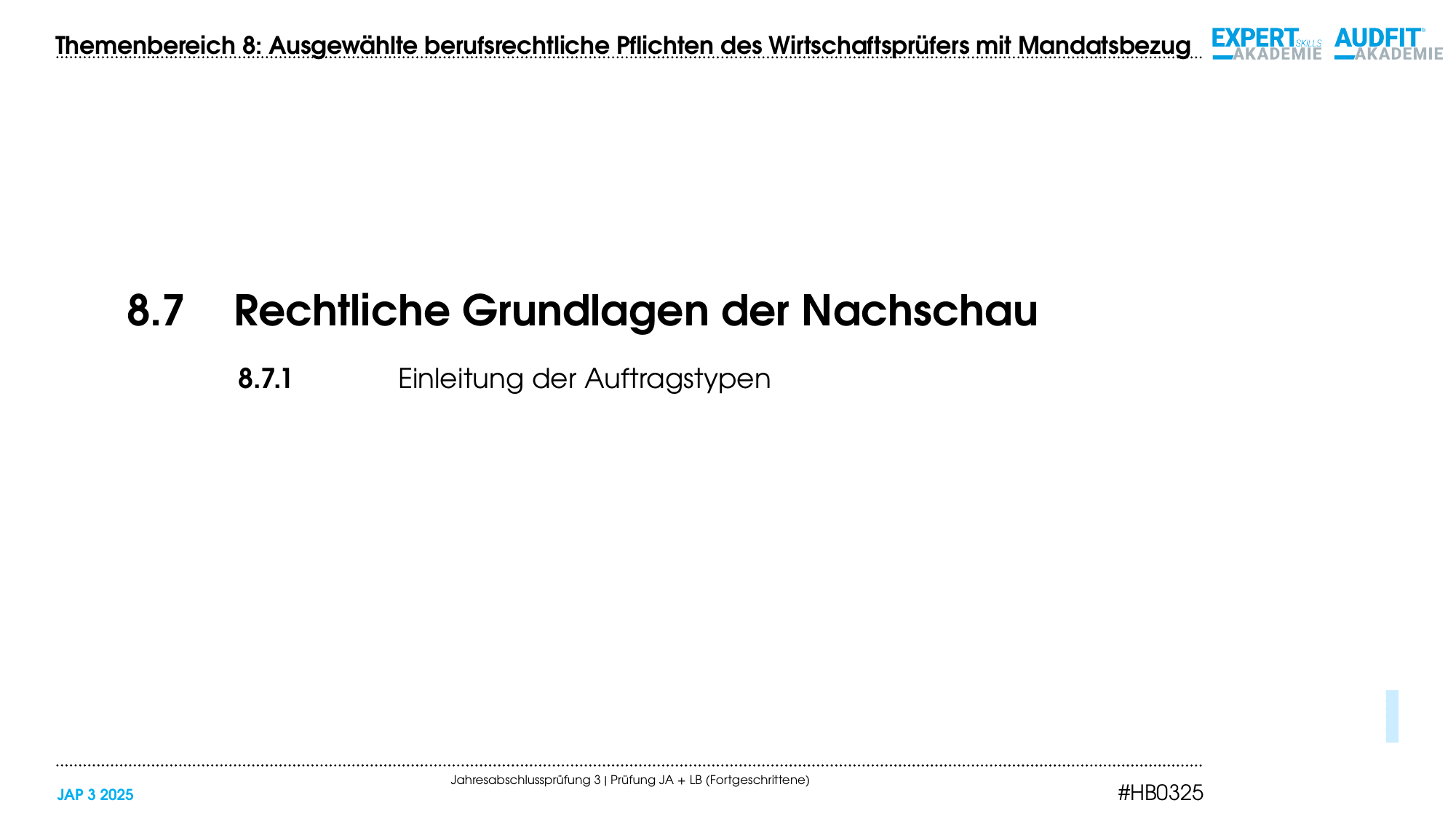

8.7	Rechtliche Grundlagen der Nachschau
8.7.1	Einleitung der Auftragstypen
Themenbereich 8: Ausgewählte berufsrechtliche Pflichten des Wirtschaftsprüfers mit Mandatsbezug

05/2025